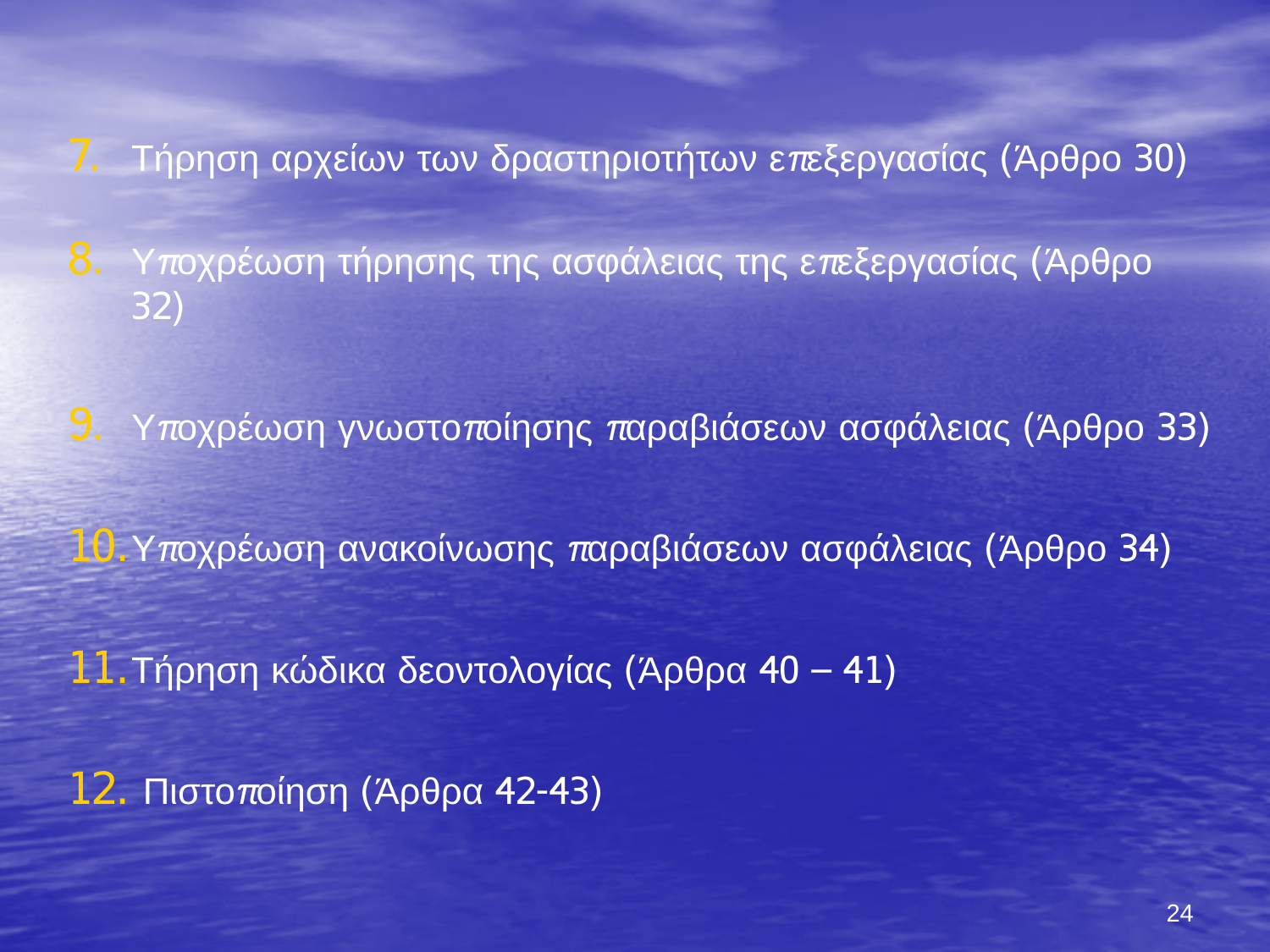

#

Τήρηση αρχείων των δραστηριοτήτων επεξεργασίας (Άρθρο 30)

Υποχρέωση τήρησης της ασφάλειας της επεξεργασίας (Άρθρο 32)

Υποχρέωση γνωστοποίησης παραβιάσεων ασφάλειας (Άρθρο 33)

Υποχρέωση ανακοίνωσης παραβιάσεων ασφάλειας (Άρθρο 34)

Τήρηση κώδικα δεοντολογίας (Άρθρα 40 – 41)

 Πιστοποίηση (Άρθρα 42-43)

24